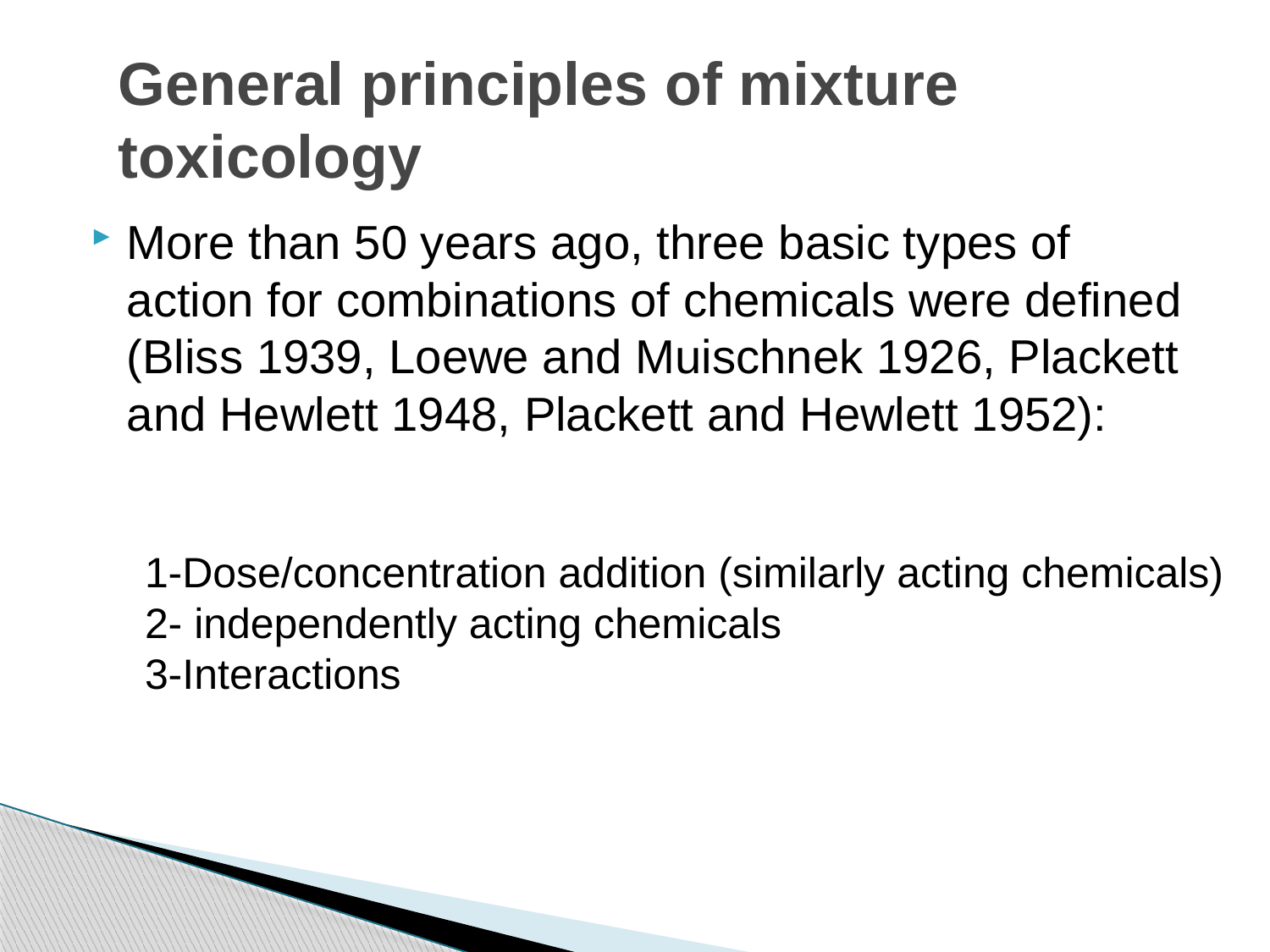

# General principles of mixture toxicology
More than 50 years ago, three basic types of action for combinations of chemicals were defined (Bliss 1939, Loewe and Muischnek 1926, Plackett and Hewlett 1948, Plackett and Hewlett 1952):
1-Dose/concentration addition (similarly acting chemicals)
2- independently acting chemicals
3-Interactions